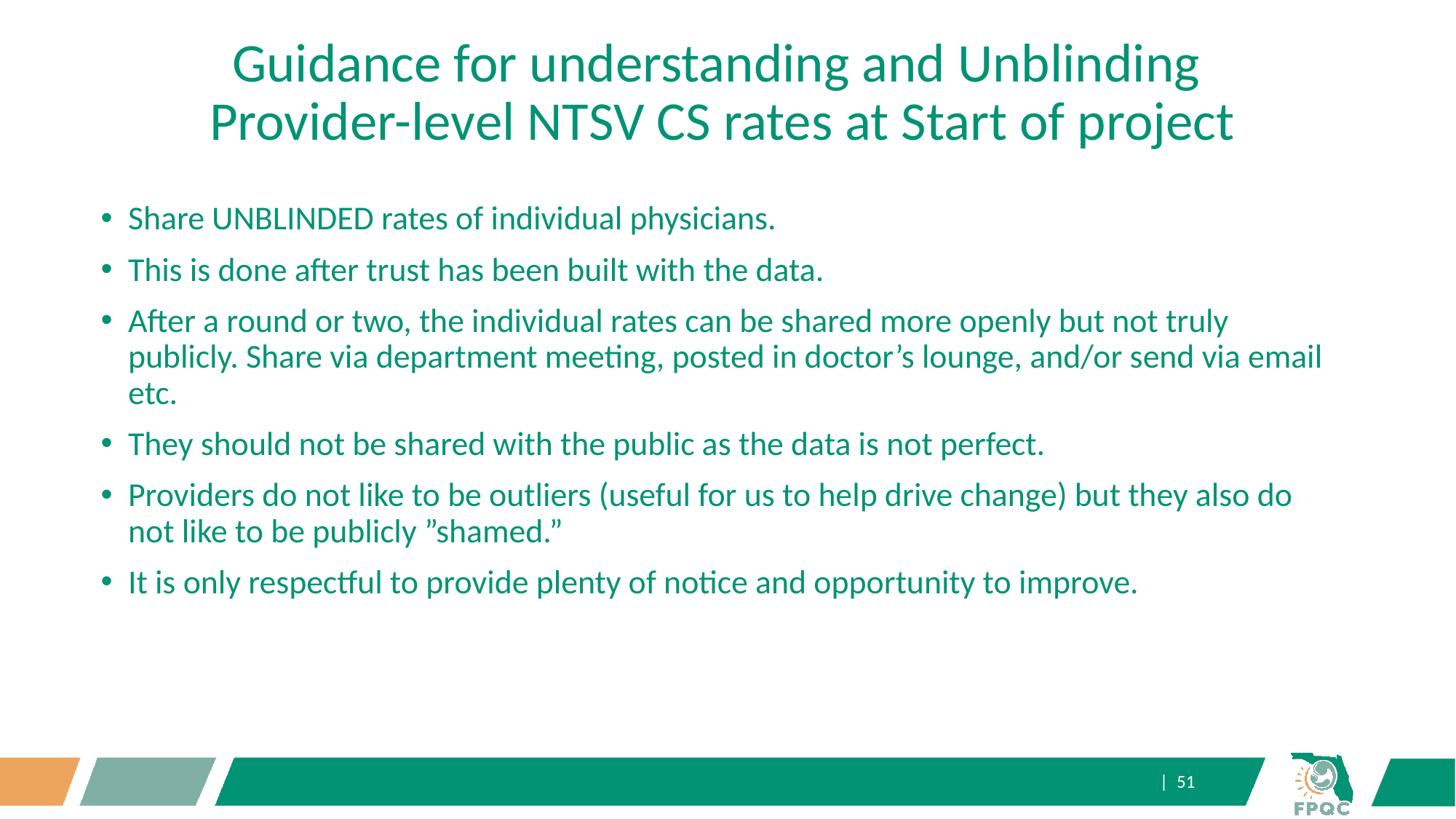

# Guidance for understanding and Unblinding Provider-level NTSV CS rates at Start of project
Share UNBLINDED rates of individual physicians.
This is done after trust has been built with the data.
After a round or two, the individual rates can be shared more openly but not truly publicly. Share via department meeting, posted in doctor’s lounge, and/or send via email etc.
They should not be shared with the public as the data is not perfect.
Providers do not like to be outliers (useful for us to help drive change) but they also do not like to be publicly ”shamed.”
It is only respectful to provide plenty of notice and opportunity to improve.
|  51